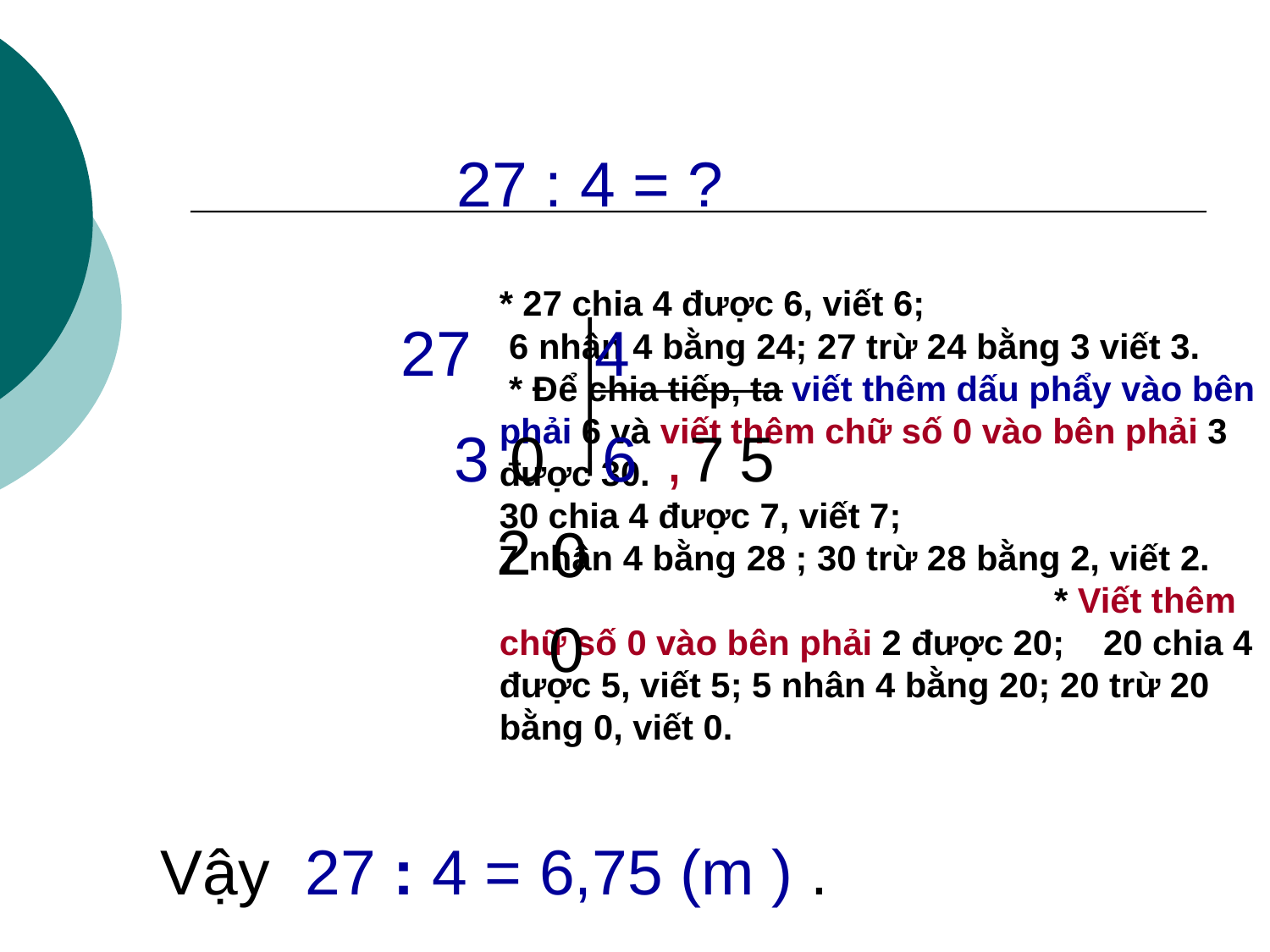

27 : 4 = ?
* 27 chia 4 được 6, viết 6;                                       6 nhân 4 bằng 24; 27 trừ 24 bằng 3 viết 3.           * Để chia tiếp, ta viết thêm dấu phẩy vào bên phải 6 và viết thêm chữ số 0 vào bên phải 3 được 30.                                                                30 chia 4 được 7, viết 7;                                        7 nhân 4 bằng 28 ; 30 trừ 28 bằng 2, viết 2.                                                                  * Viết thêm chữ số 0 vào bên phải 2 được 20;    20 chia 4 được 5, viết 5; 5 nhân 4 bằng 20; 20 trừ 20 bằng 0, viết 0.
27       4

3
0
6
,
7
5
2
0
0
Vậy  27 : 4 = 6,75 (m ) .